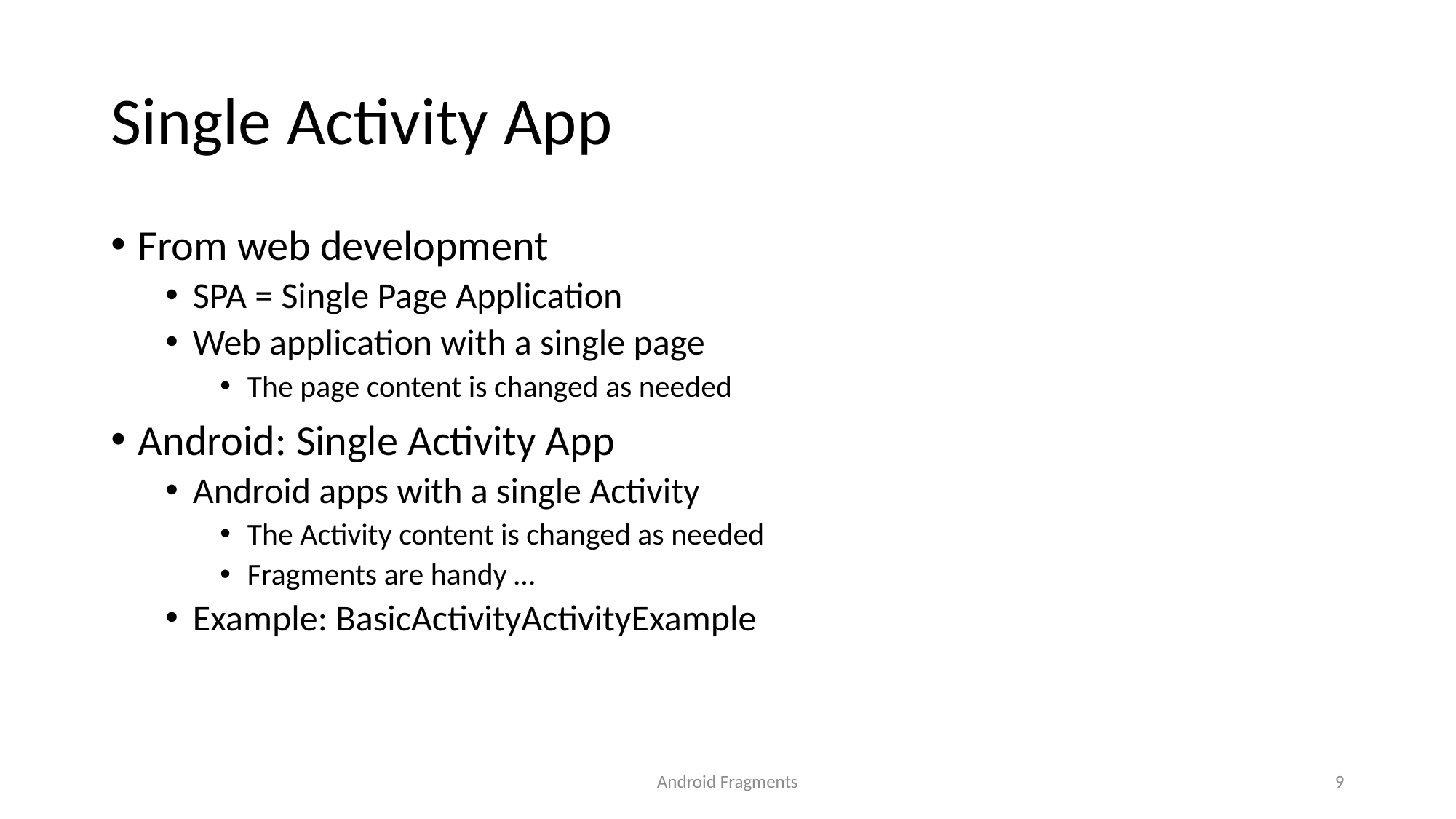

# Single Activity App
From web development
SPA = Single Page Application
Web application with a single page
The page content is changed as needed
Android: Single Activity App
Android apps with a single Activity
The Activity content is changed as needed
Fragments are handy …
Example: BasicActivityActivityExample
Android Fragments
9